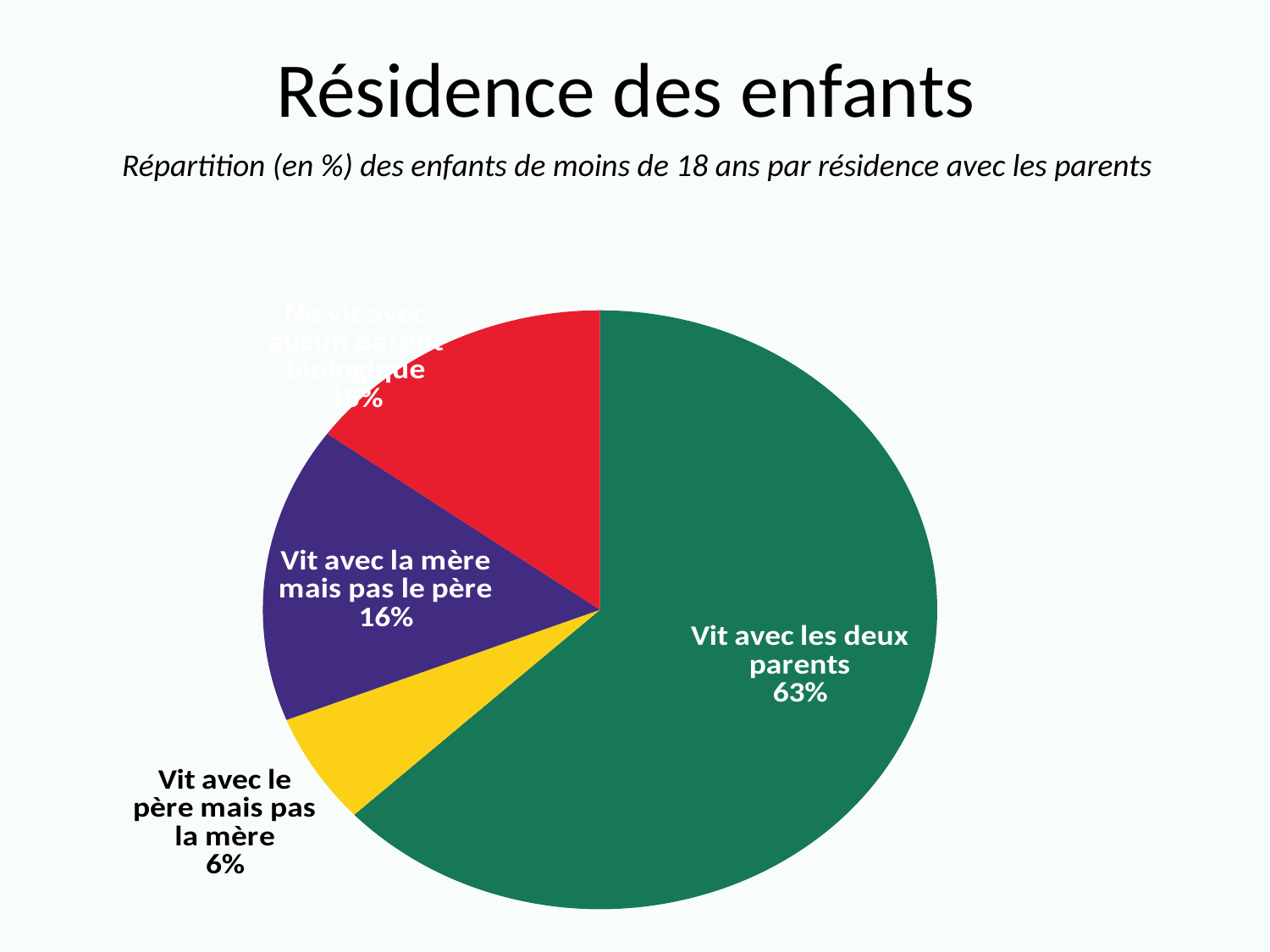

# Résidence des enfants
Répartition (en %) des enfants de moins de 18 ans par résidence avec les parents

### Chart

| Category | Series 1 |
|---|---|
| Vit avec les deux parents | 63.0 |
| Vit avec le père mais pas la mère | 6.0 |
| Vit avec la mère mais pas le père | 16.0 |
| Ne vit avec aucun parent biologique | 15.0 |